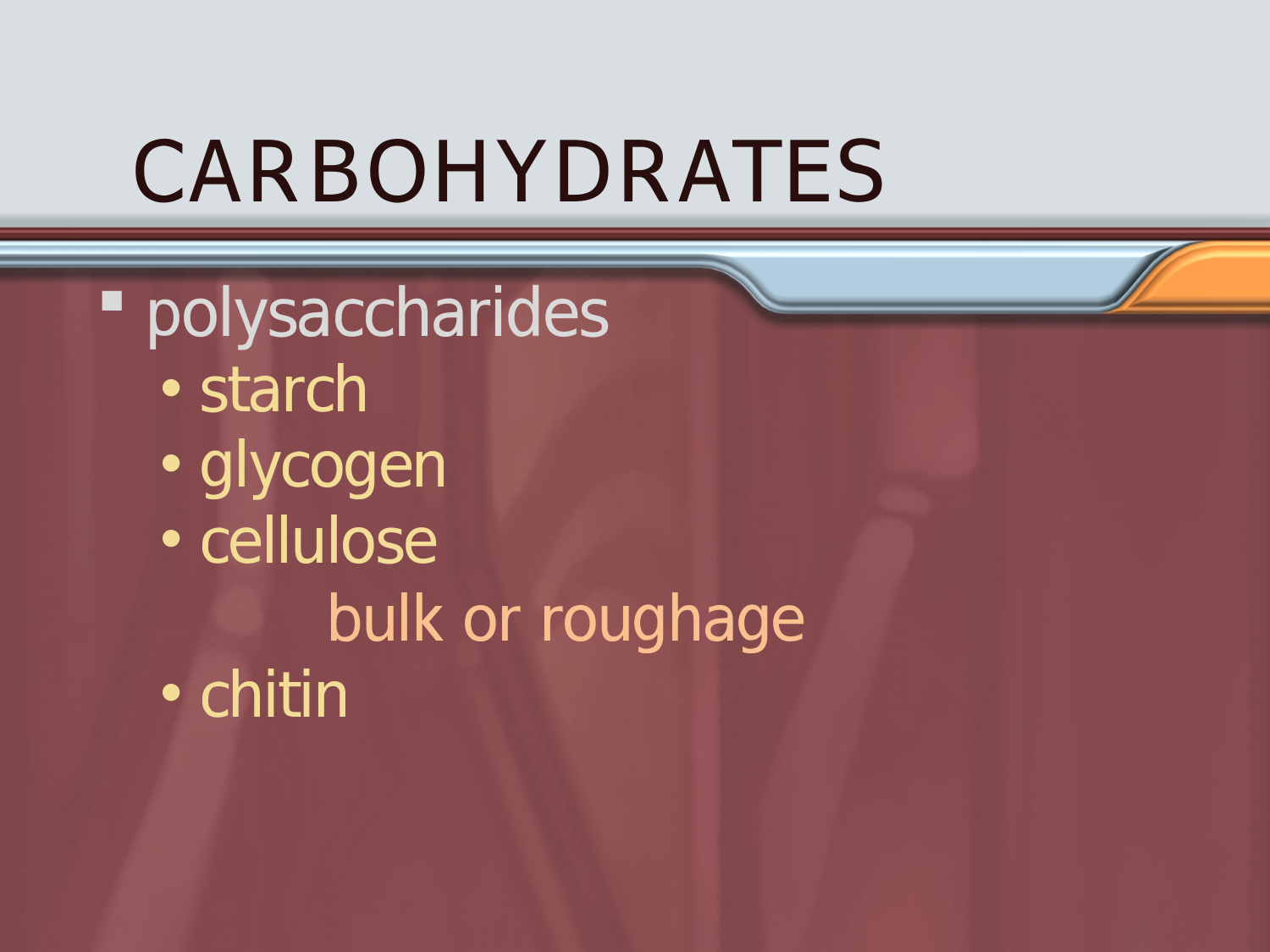

# Carbohydrates
polysaccharides
starch
glycogen
cellulose
	bulk or roughage
chitin